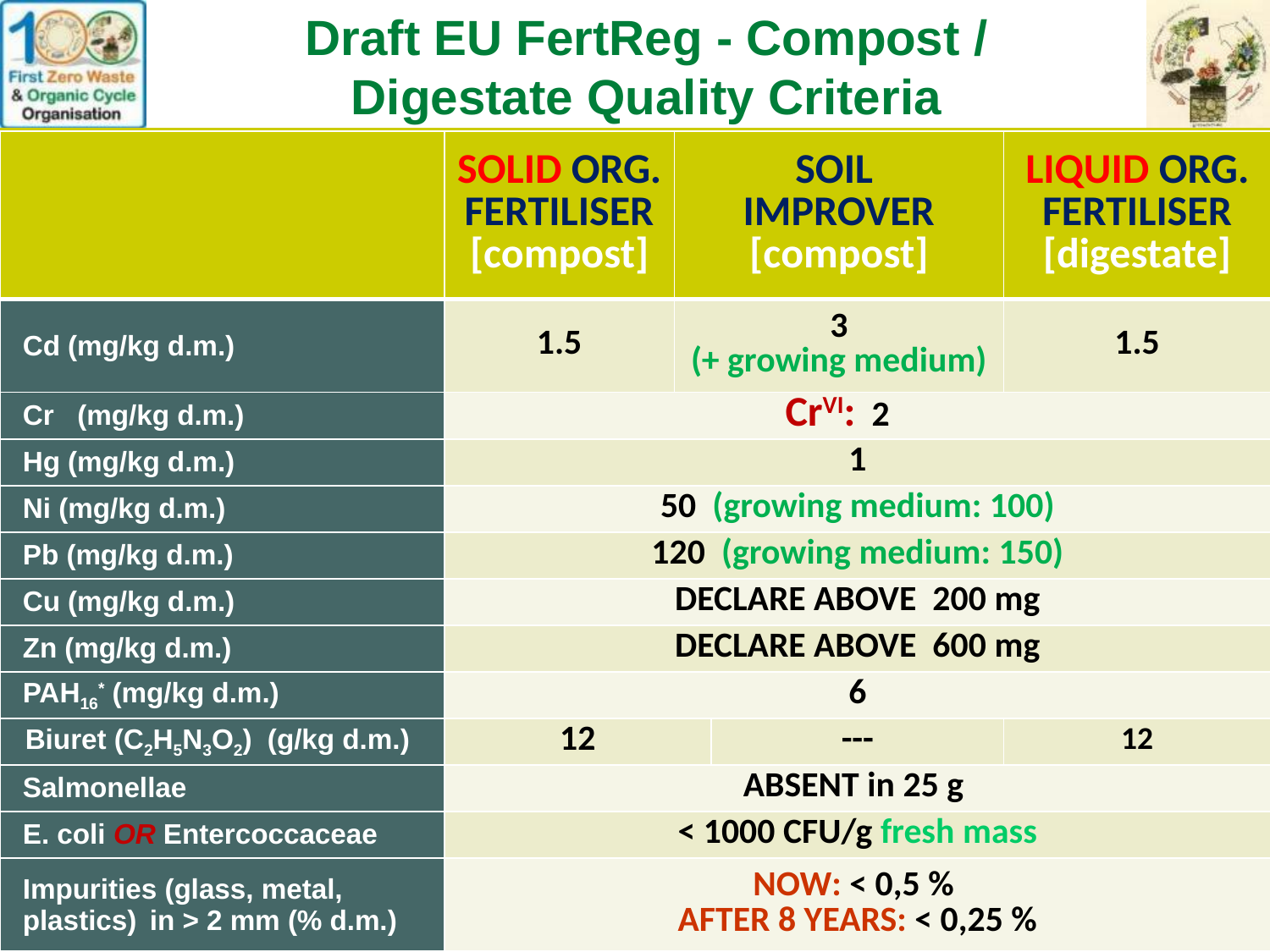

# Draft EU FertReg - Compost / Digestate Quality Criteria
|  | SOLID ORG. FERTILISER [compost] | SOIL IMPROVER [compost] |  | LIQUID ORG. FERTILISER [digestate] |
| --- | --- | --- | --- | --- |
| Cd (mg/kg d.m.) | 1.5 | 3 (+ growing medium) |  | 1.5 |
| Cr (mg/kg d.m.) | CrVI: 2 |  |  |  |
| Hg (mg/kg d.m.) | 1 |  |  |  |
| Ni (mg/kg d.m.) | 50 (growing medium: 100) |  |  |  |
| Pb (mg/kg d.m.) | 120 (growing medium: 150) |  |  |  |
| Cu (mg/kg d.m.) | DECLARE ABOVE 200 mg |  |  |  |
| Zn (mg/kg d.m.) | DECLARE ABOVE 600 mg |  |  |  |
| PAH16\* (mg/kg d.m.) | 6 |  |  |  |
| Biuret (C2H5N3O2) (g/kg d.m.) | 12 |  | --- | 12 |
| Salmonellae | ABSENT in 25 g |  |  |  |
| E. coli OR Entercoccaceae | < 1000 CFU/g fresh mass |  |  |  |
| Impurities (glass, metal, plastics) in > 2 mm (% d.m.) | NOW: < 0,5 % AFTER 8 YEARS: < 0,25 % |  |  |  |
3